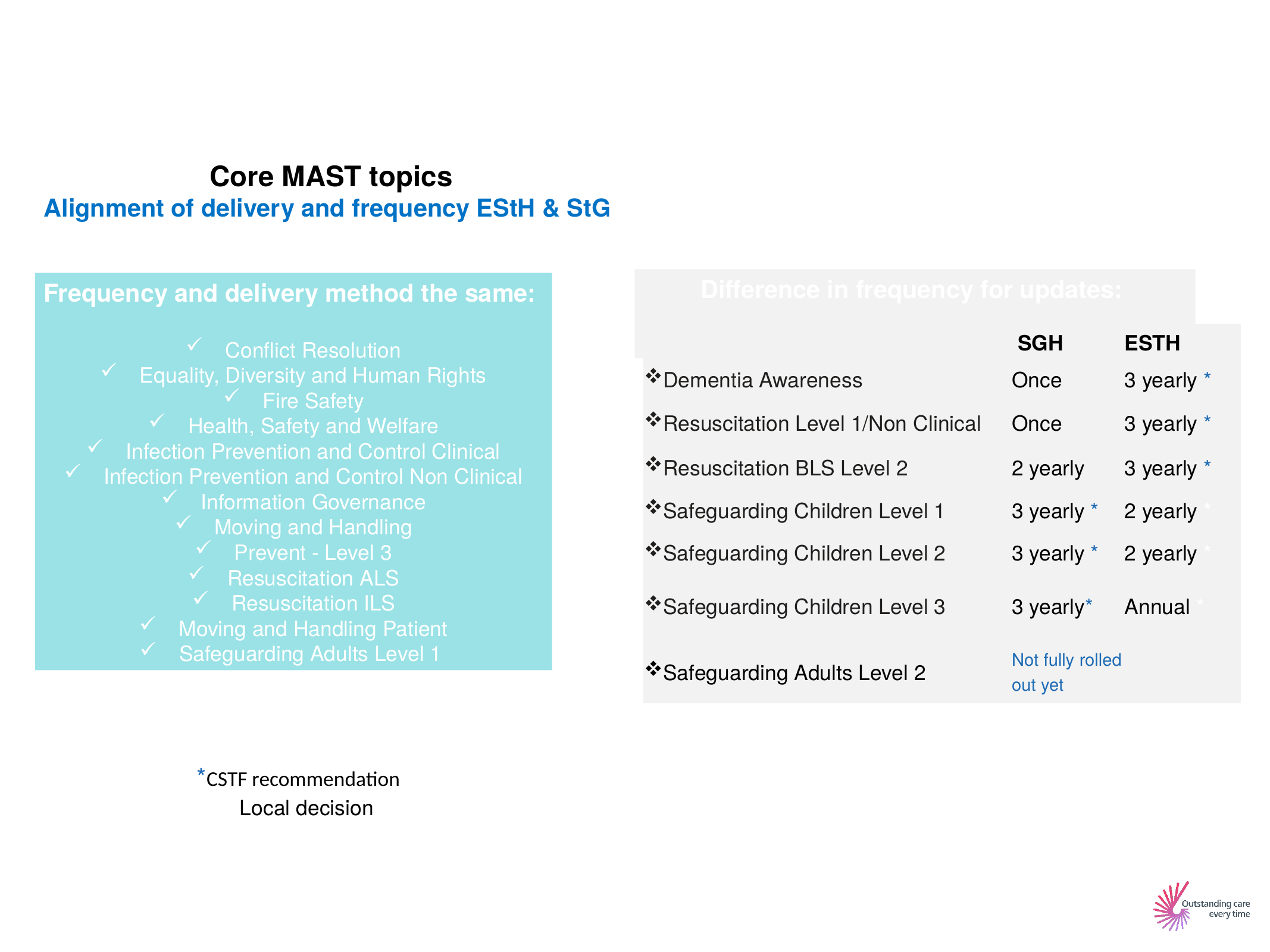

Core MAST topics
Alignment of delivery and frequency EStH & StG
Difference in frequency for updates:

Frequency and delivery method the same:

Conflict Resolution
Equality, Diversity and Human Rights
Fire Safety
Health, Safety and Welfare
Infection Prevention and Control Clinical
Infection Prevention and Control Non Clinical
Information Governance
Moving and Handling
Prevent - Level 3
Resuscitation ALS
Resuscitation ILS
Moving and Handling Patient
Safeguarding Adults Level 1
|  | SGH | ESTH |
| --- | --- | --- |
| Dementia Awareness | Once | 3 yearly \* |
| Resuscitation Level 1/Non Clinical | Once | 3 yearly \* |
| Resuscitation BLS Level 2 | 2 yearly | 3 yearly \* |
| Safeguarding Children Level 1 | 3 yearly \* | 2 yearly \* |
| Safeguarding Children Level 2 | 3 yearly \* | 2 yearly \* |
| Safeguarding Children Level 3 | 3 yearly\* | Annual \* |
| Safeguarding Adults Level 2 | Not fully rolled out yet |  |

*CSTF recommendation
* Local decision